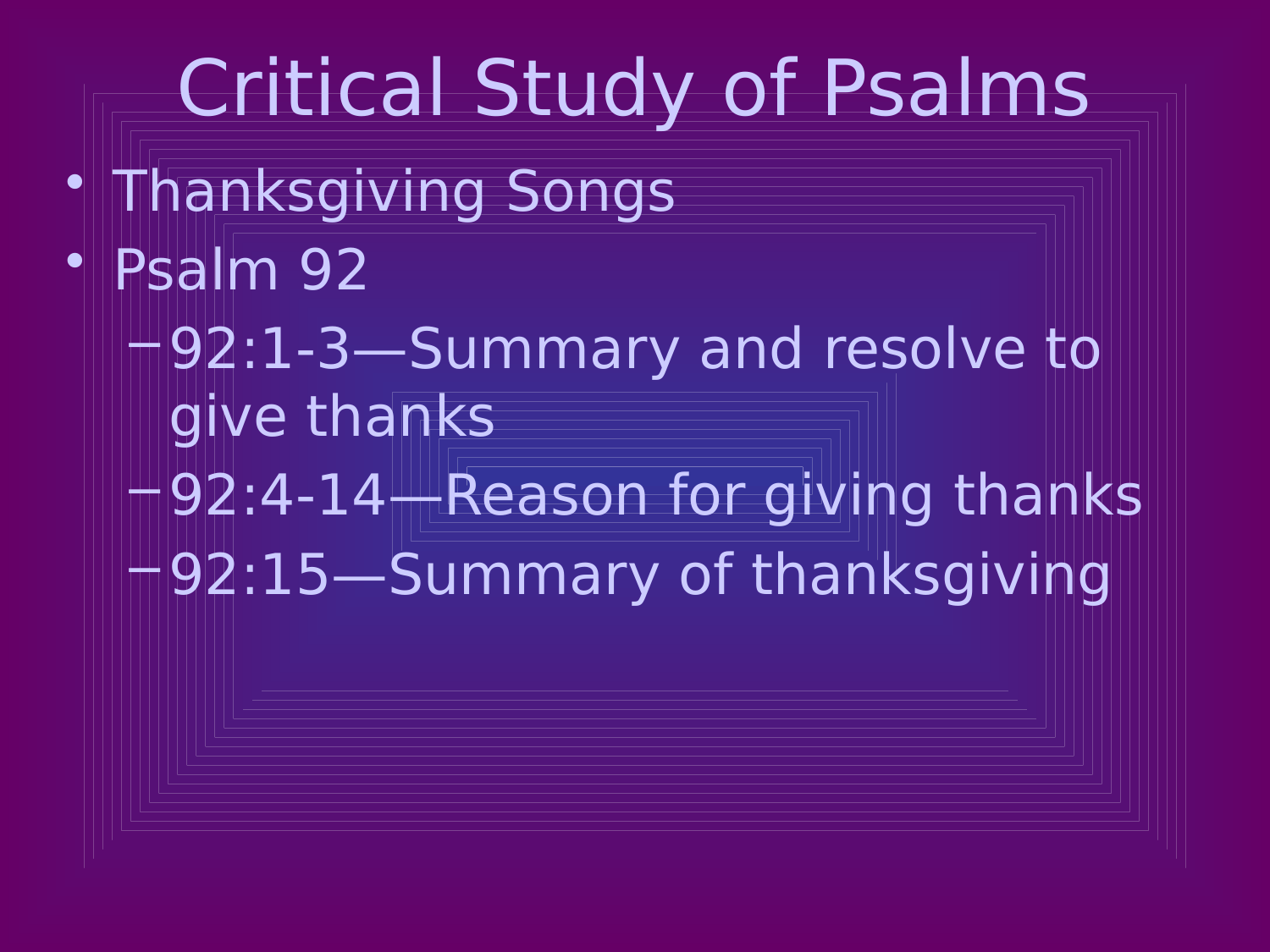

# Critical Study of Psalms
Thanksgiving Songs
Psalm 92
92:1-3—Summary and resolve to give thanks
92:4-14—Reason for giving thanks
92:15—Summary of thanksgiving